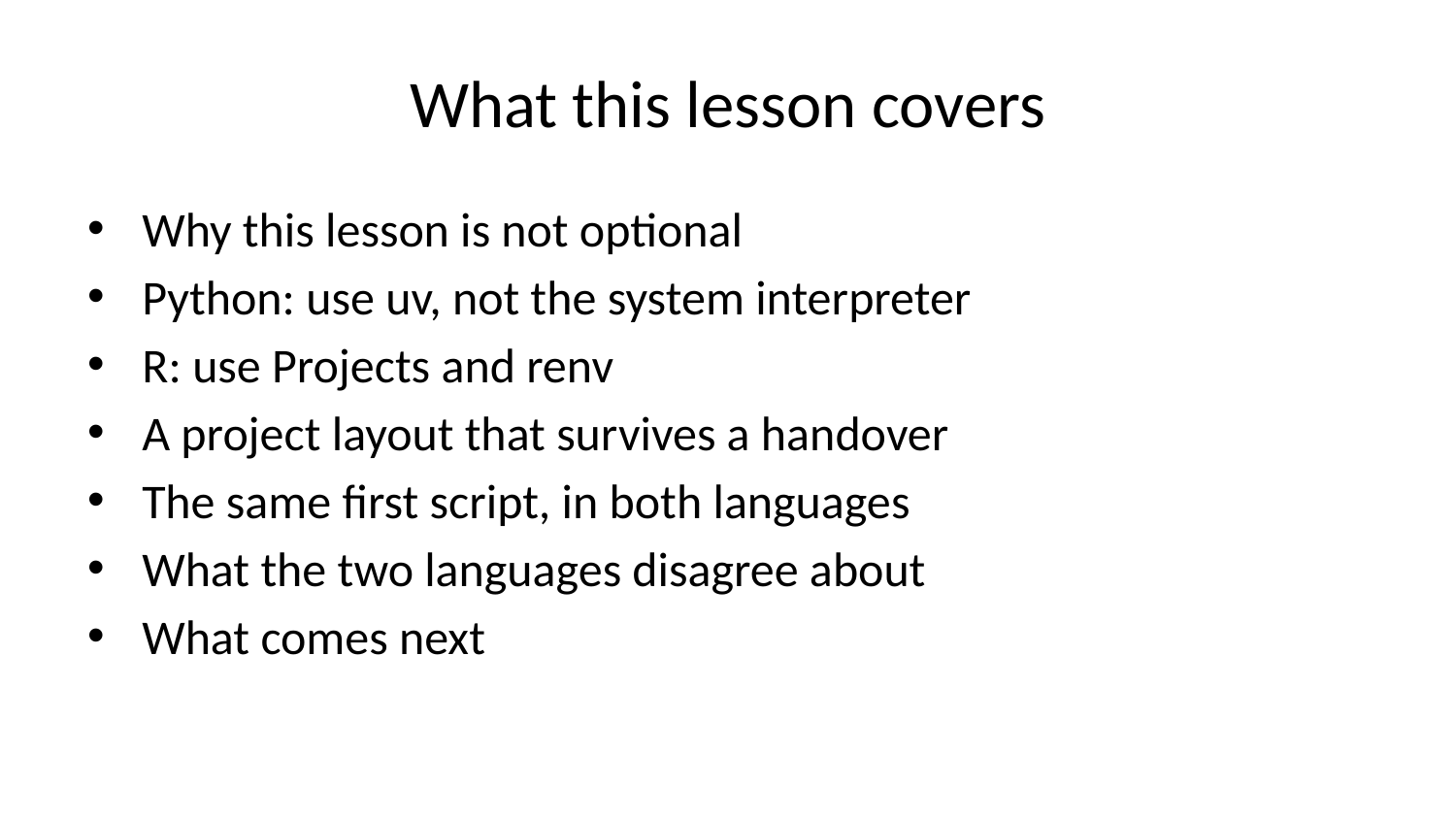

# What this lesson covers
Why this lesson is not optional
Python: use uv, not the system interpreter
R: use Projects and renv
A project layout that survives a handover
The same first script, in both languages
What the two languages disagree about
What comes next